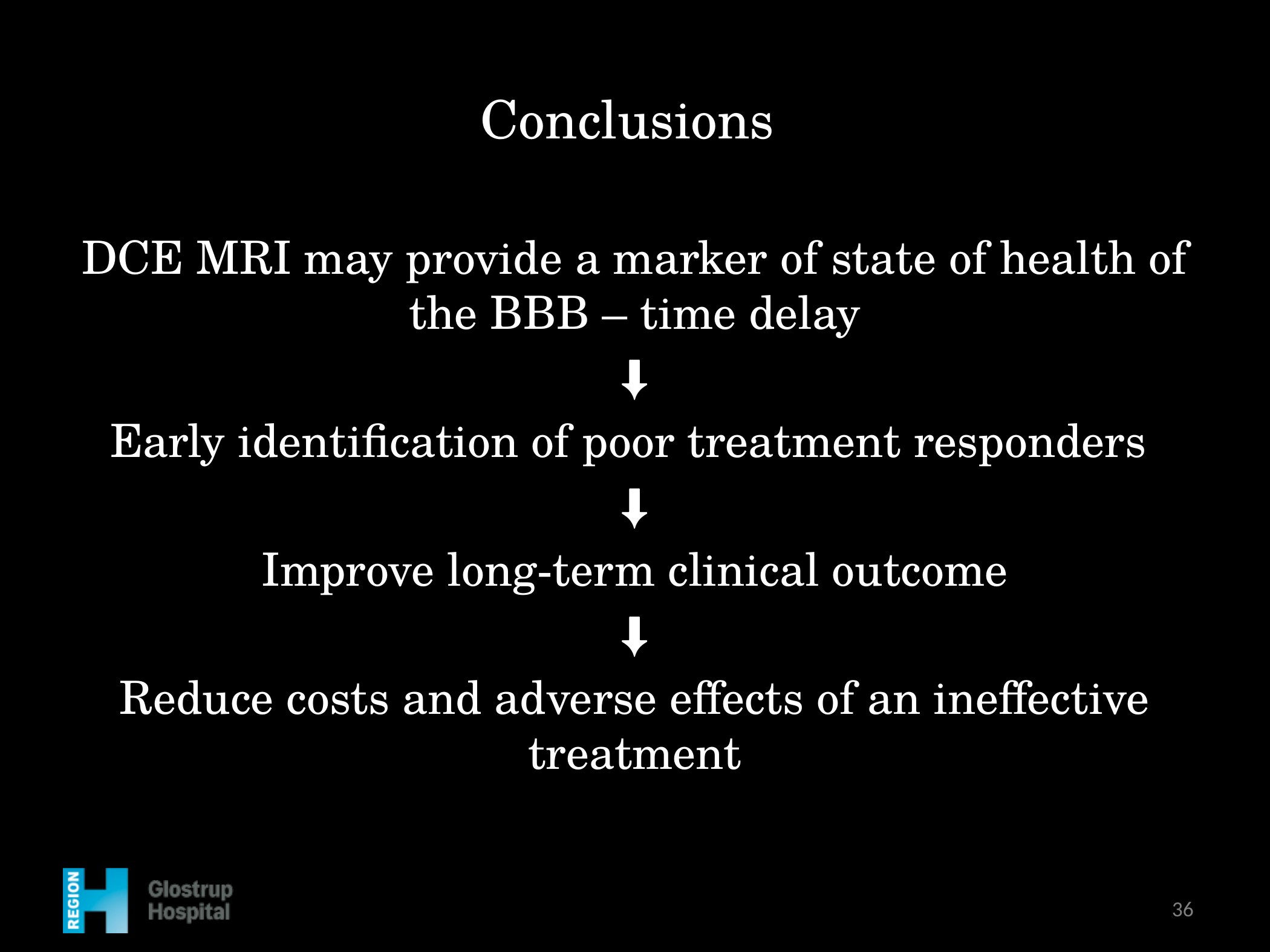

# Conclusions
DCE MRI may provide a marker of state of health of the BBB – time delay
⬇
Early identification of poor treatment responders
⬇
Improve long-term clinical outcome
⬇
Reduce costs and adverse effects of an ineffective treatment
36